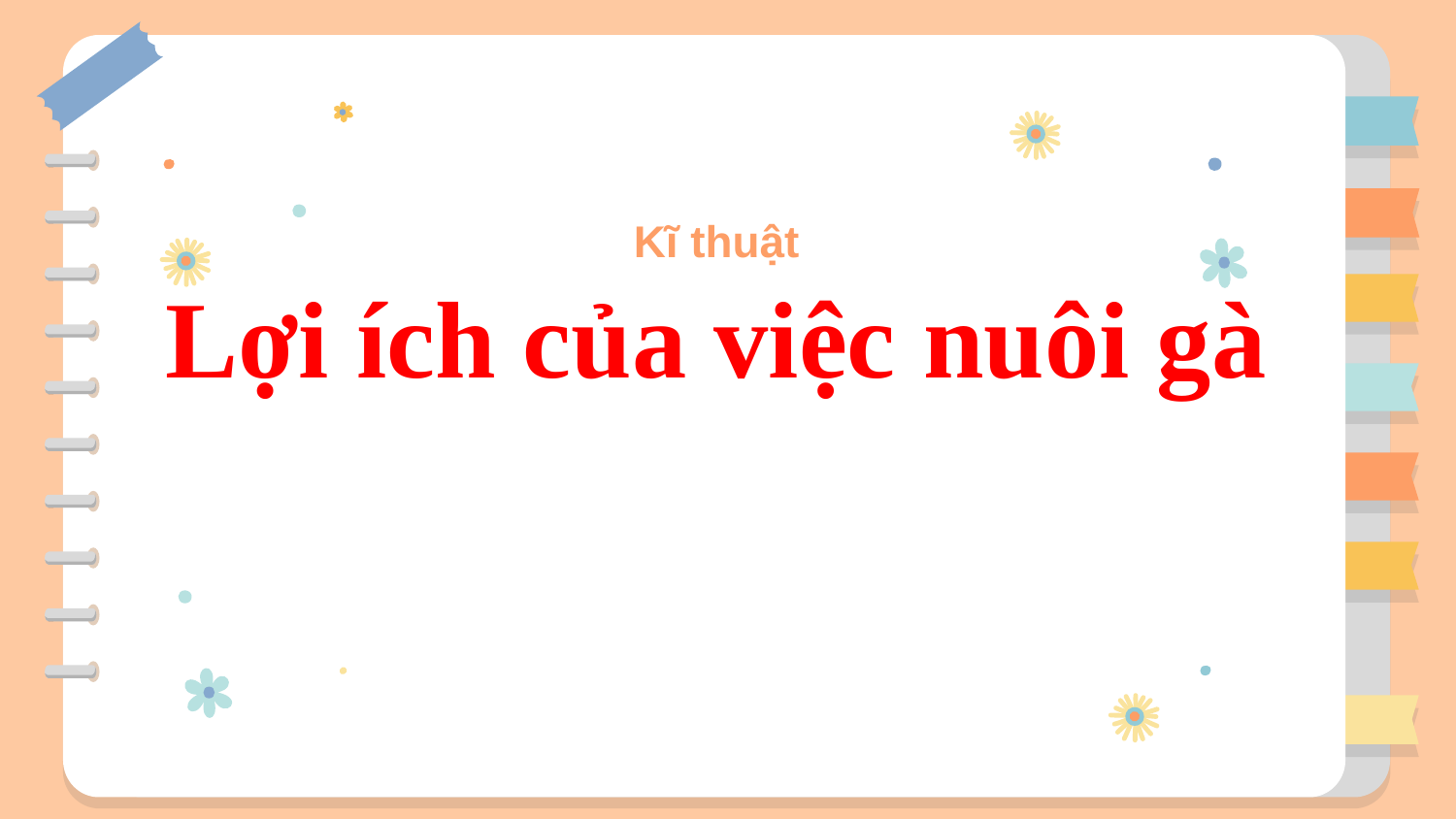

Kĩ thuật
# Lợi ích của việc nuôi gà